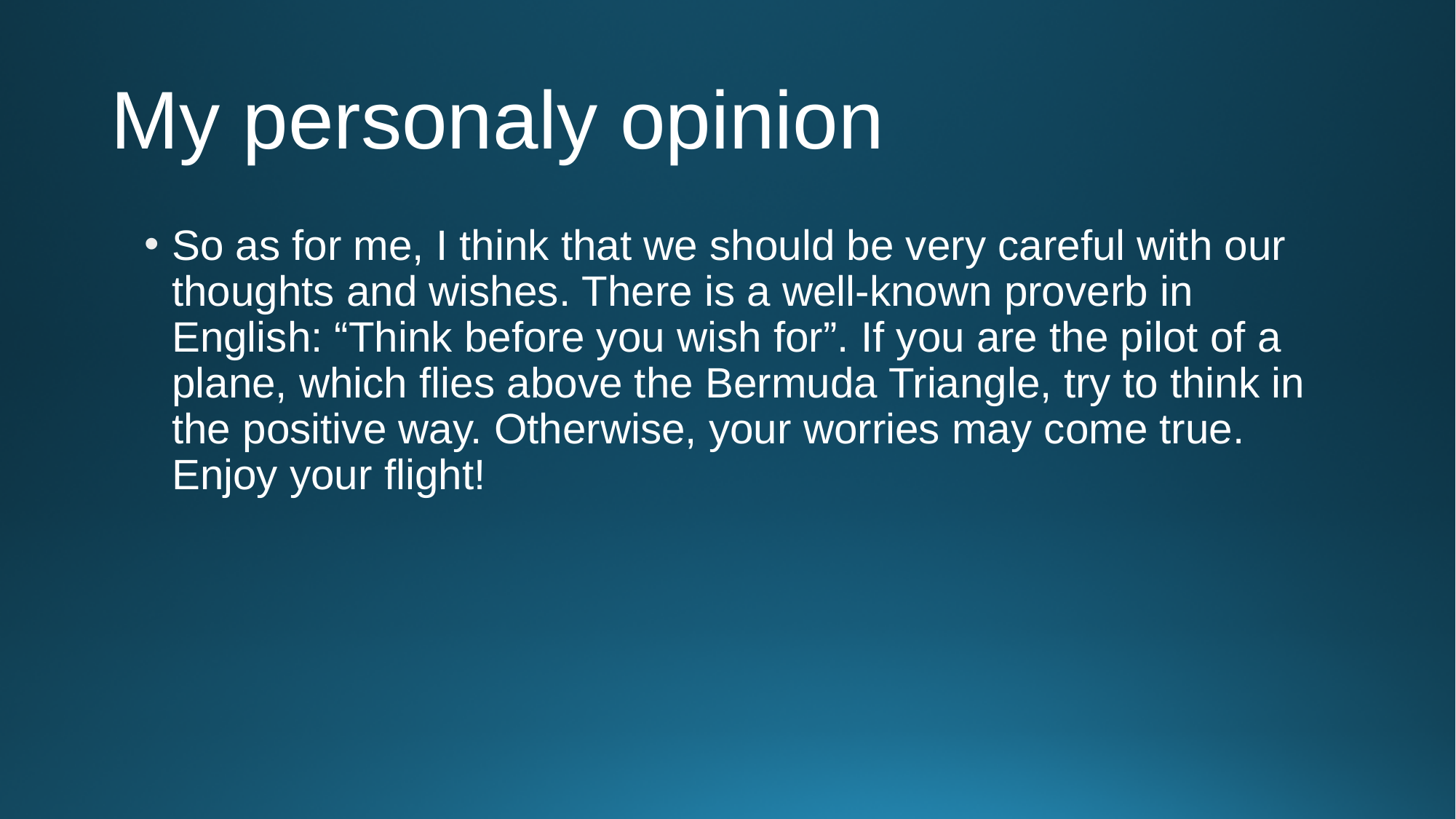

# My personaly opinion
So as for me, I think that we should be very careful with our thoughts and wishes. There is a well-known proverb in English: “Think before you wish for”. If you are the pilot of a plane, which flies above the Bermuda Triangle, try to think in the positive way. Otherwise, your worries may come true. Enjoy your flight!